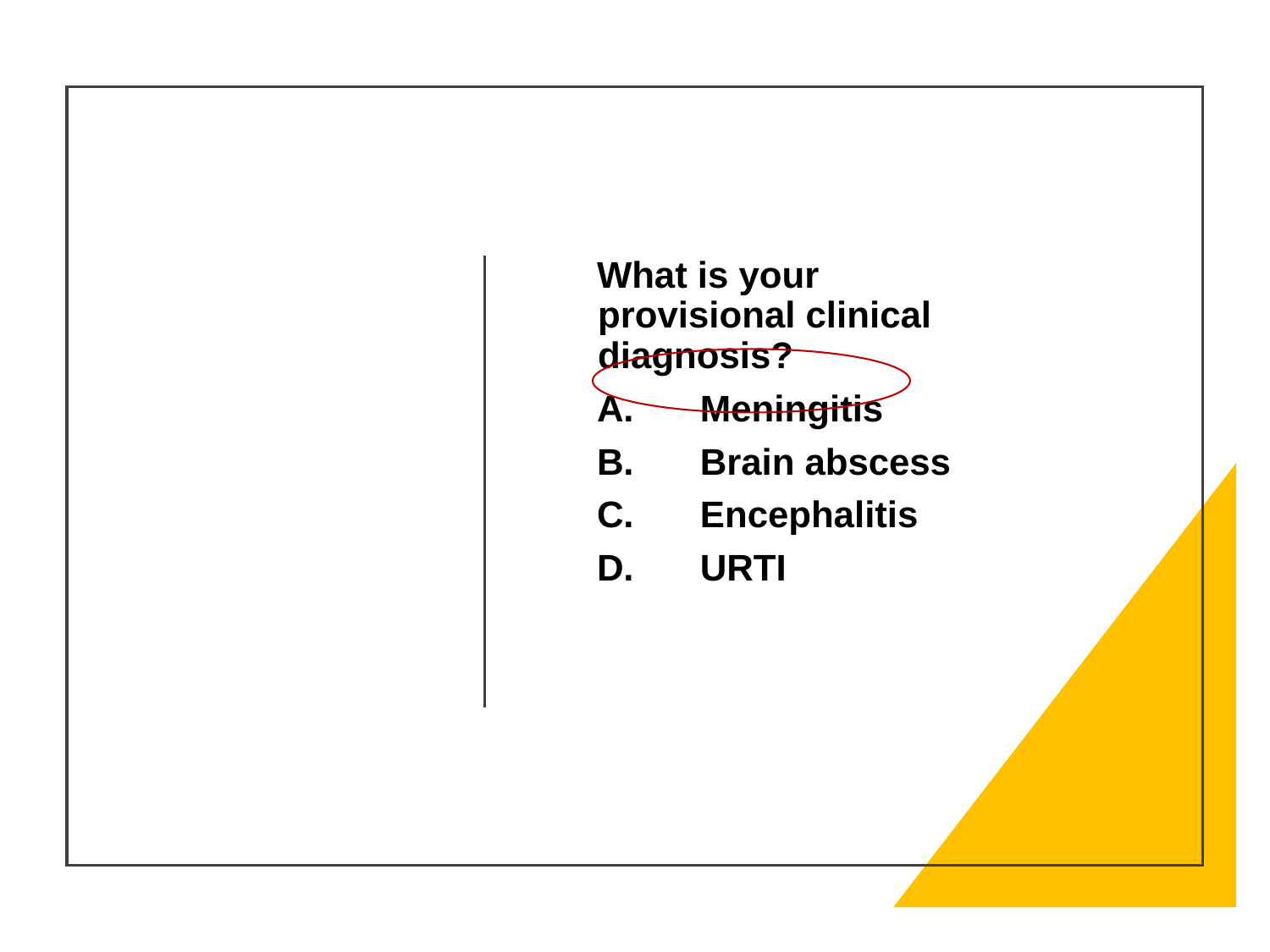

What is your provisional clinical diagnosis?
Meningitis
Brain abscess
Encephalitis
URTI